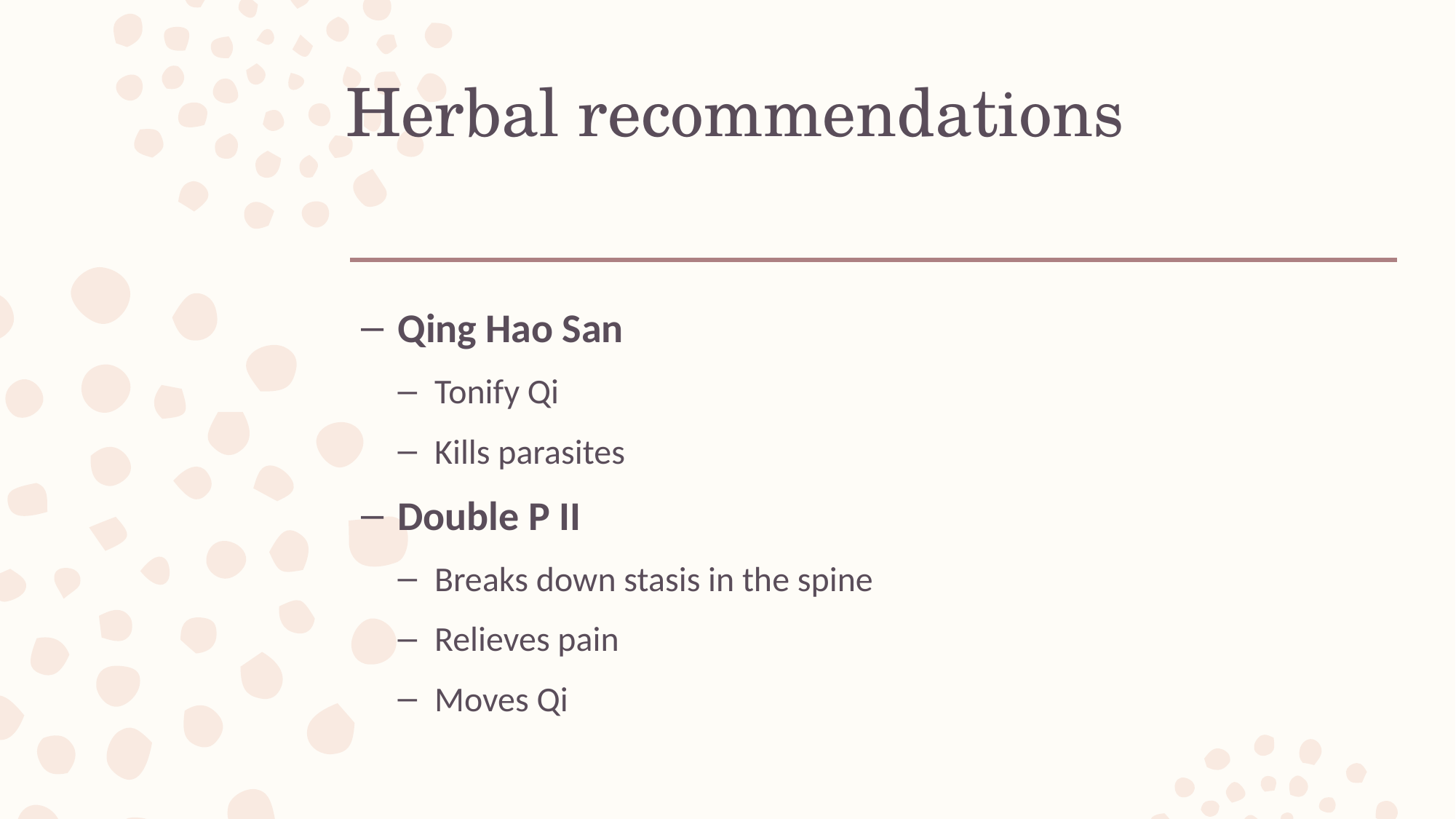

# Herbal recommendations
Qing Hao San
Tonify Qi
Kills parasites
Double P II
Breaks down stasis in the spine
Relieves pain
Moves Qi